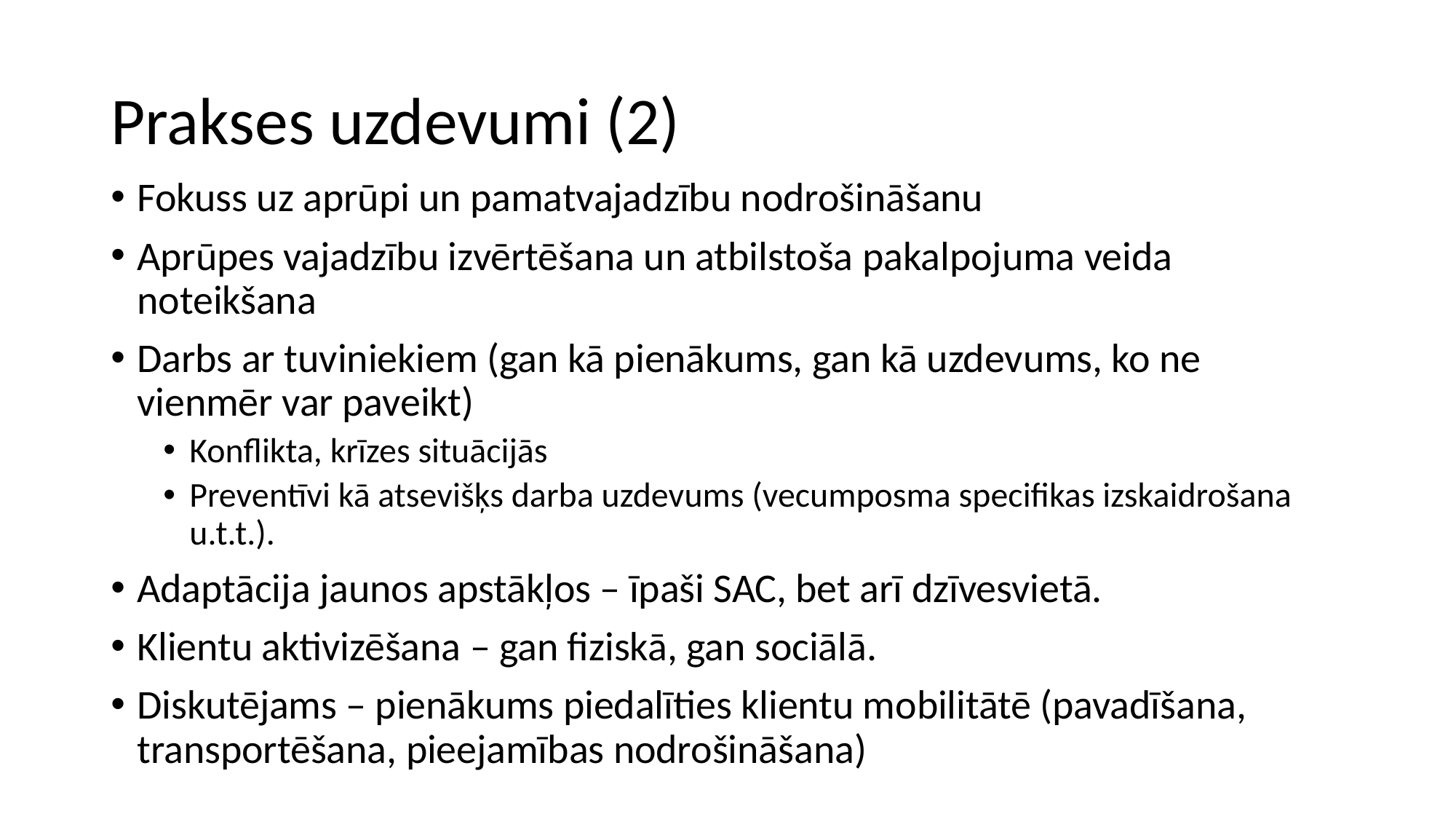

# Prakses uzdevumi (2)
Fokuss uz aprūpi un pamatvajadzību nodrošināšanu
Aprūpes vajadzību izvērtēšana un atbilstoša pakalpojuma veida noteikšana
Darbs ar tuviniekiem (gan kā pienākums, gan kā uzdevums, ko ne vienmēr var paveikt)
Konflikta, krīzes situācijās
Preventīvi kā atsevišķs darba uzdevums (vecumposma specifikas izskaidrošana u.t.t.).
Adaptācija jaunos apstākļos – īpaši SAC, bet arī dzīvesvietā.
Klientu aktivizēšana – gan fiziskā, gan sociālā.
Diskutējams – pienākums piedalīties klientu mobilitātē (pavadīšana, transportēšana, pieejamības nodrošināšana)